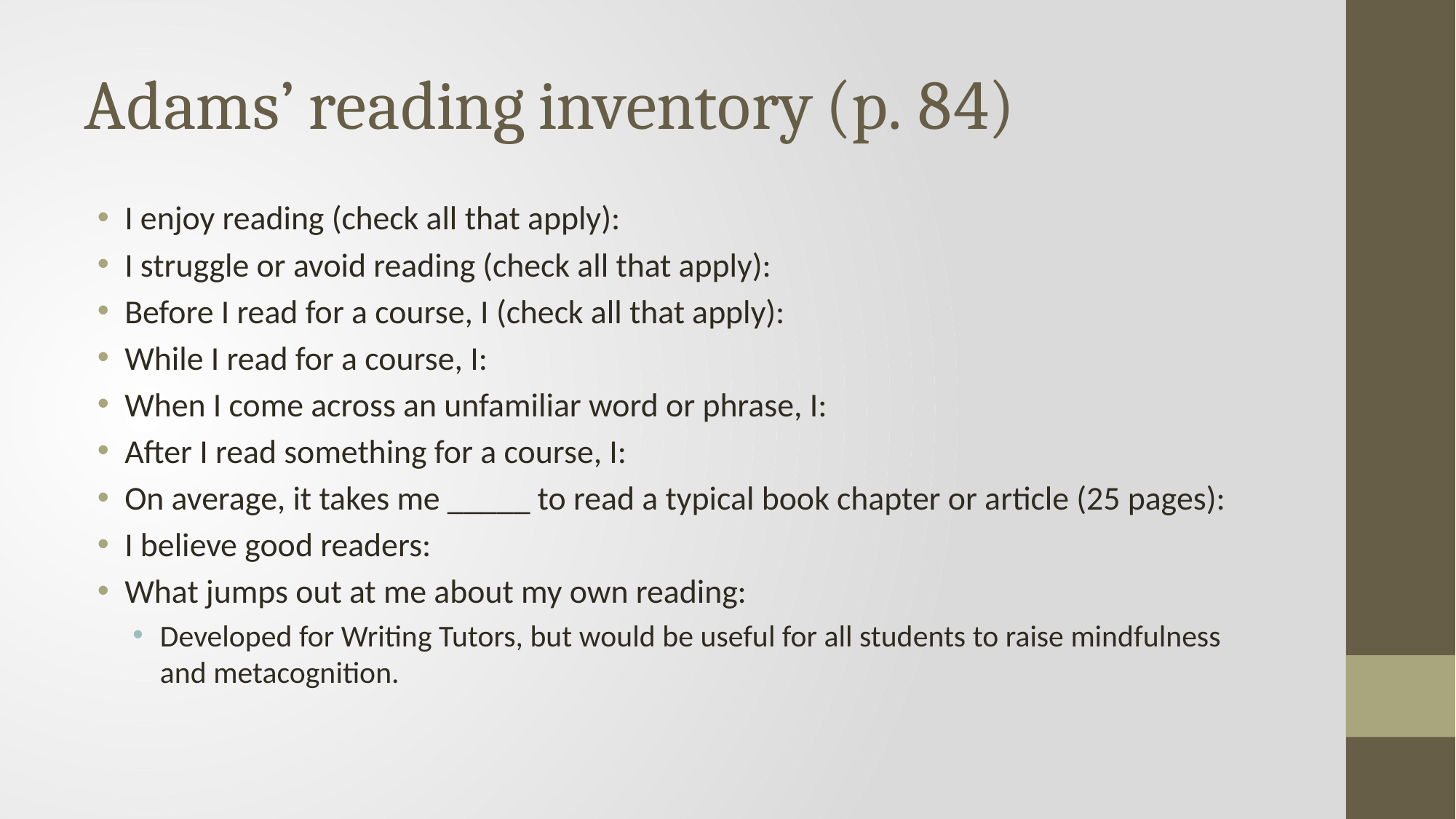

# Adams’ reading inventory (p. 84)
I enjoy reading (check all that apply):
I struggle or avoid reading (check all that apply):
Before I read for a course, I (check all that apply):
While I read for a course, I:
When I come across an unfamiliar word or phrase, I:
After I read something for a course, I:
On average, it takes me _____ to read a typical book chapter or article (25 pages):
I believe good readers:
What jumps out at me about my own reading:
Developed for Writing Tutors, but would be useful for all students to raise mindfulness and metacognition.